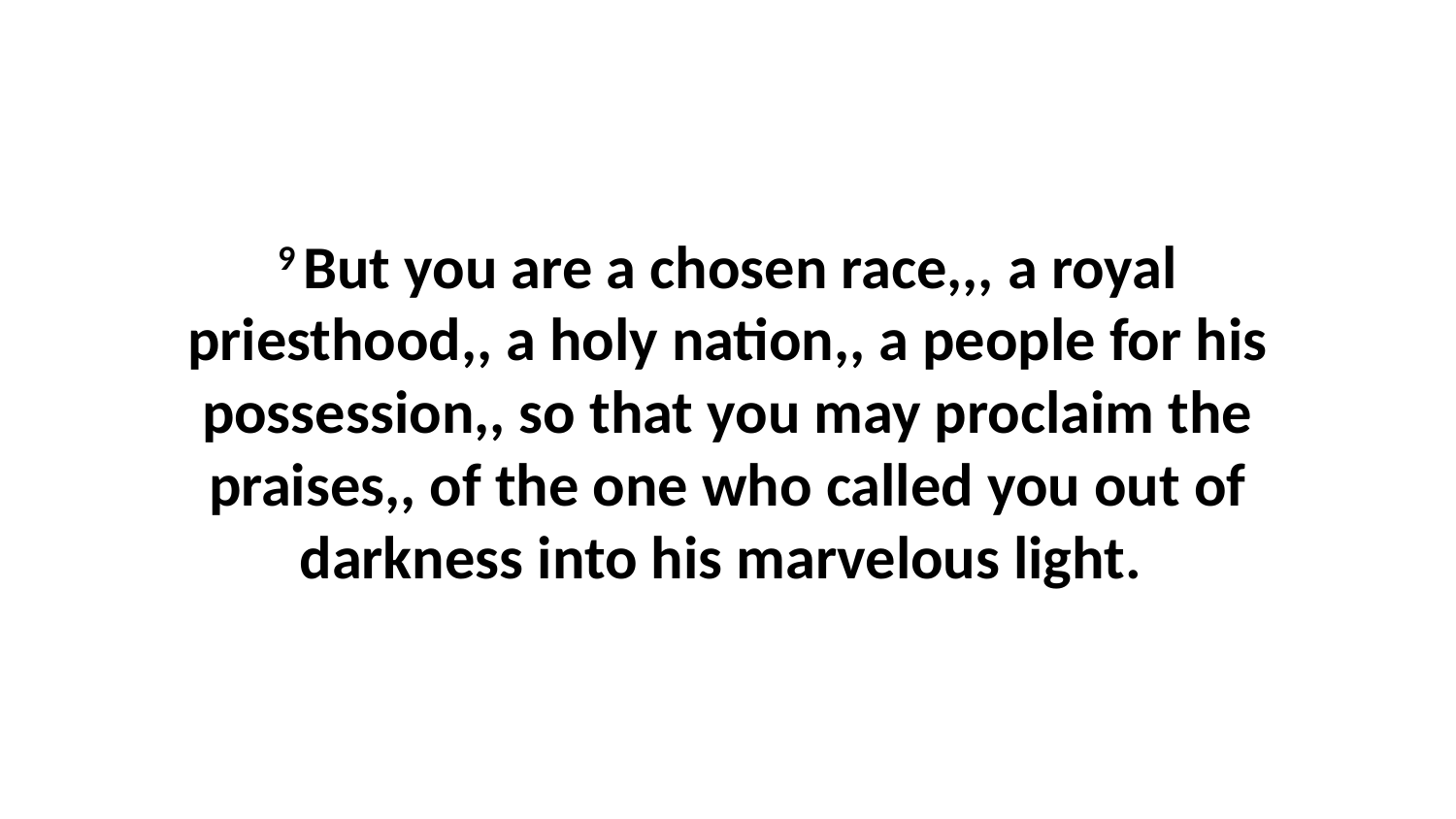

9 But you are a chosen race,,, a royal priesthood,, a holy nation,, a people for his possession,, so that you may proclaim the praises,, of the one who called you out of darkness into his marvelous light.